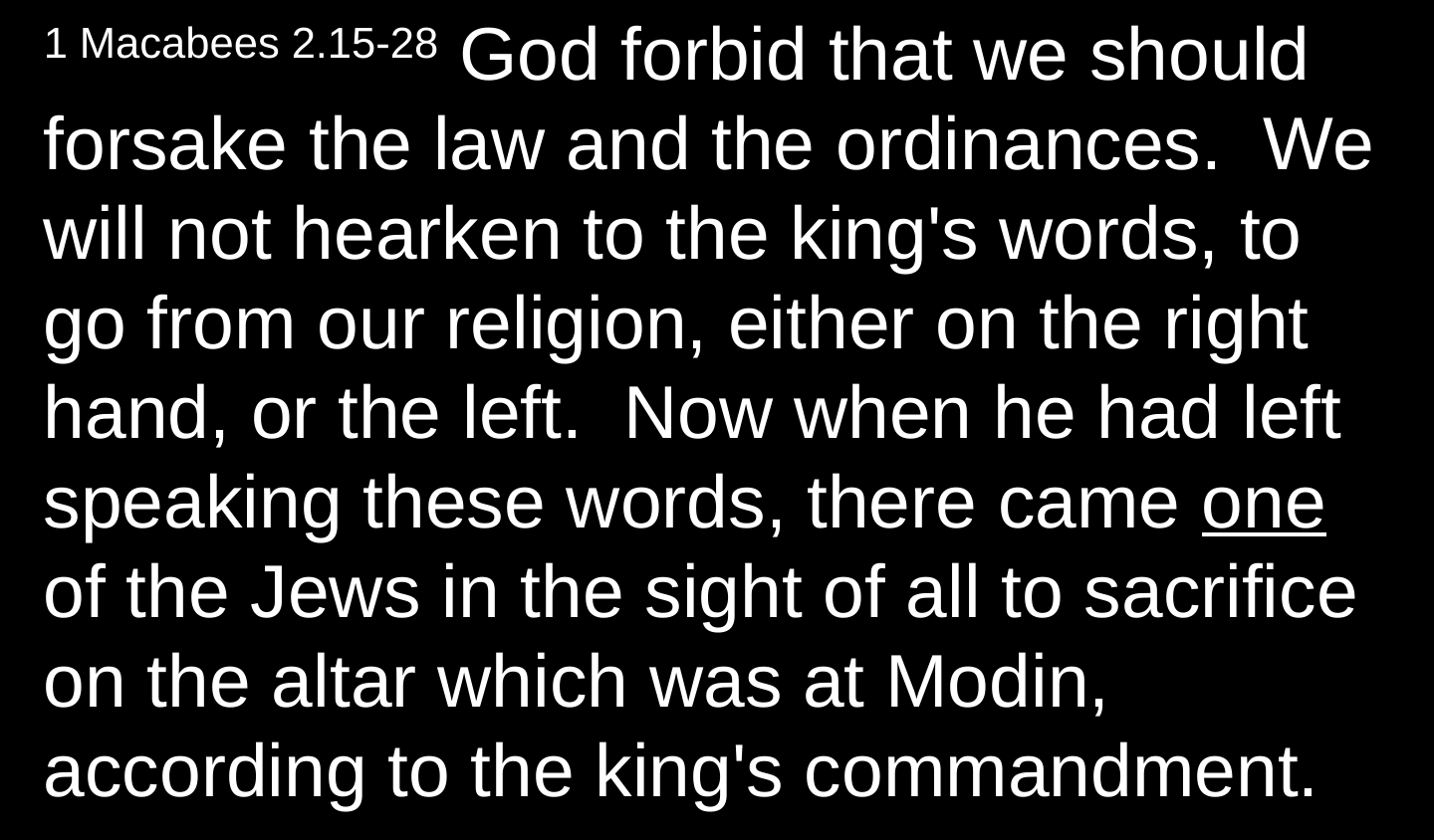

1 Macabees 2.15-28 God forbid that we should forsake the law and the ordinances.  We will not hearken to the king's words, to go from our religion, either on the right hand, or the left.  Now when he had left speaking these words, there came one of the Jews in the sight of all to sacrifice on the altar which was at Modin, according to the king's commandment.